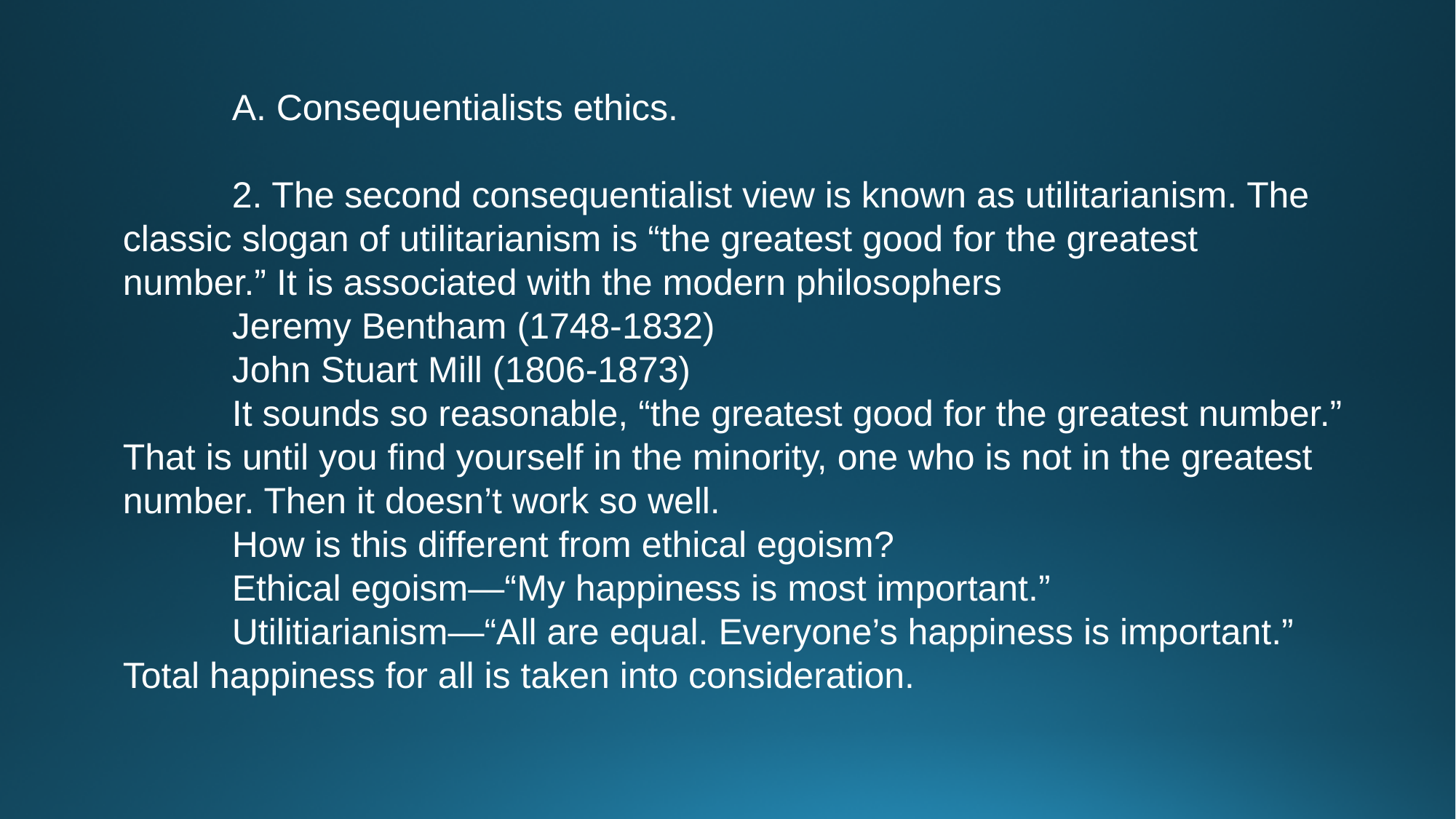

A. Consequentialists ethics.

	2. The second consequentialist view is known as utilitarianism. The classic slogan of utilitarianism is “the greatest good for the greatest number.” It is associated with the modern philosophers
	Jeremy Bentham (1748-1832)
	John Stuart Mill (1806-1873)
	It sounds so reasonable, “the greatest good for the greatest number.” That is until you find yourself in the minority, one who is not in the greatest number. Then it doesn’t work so well.
	How is this different from ethical egoism?
	Ethical egoism—“My happiness is most important.”
	Utilitiarianism—“All are equal. Everyone’s happiness is important.” Total happiness for all is taken into consideration.